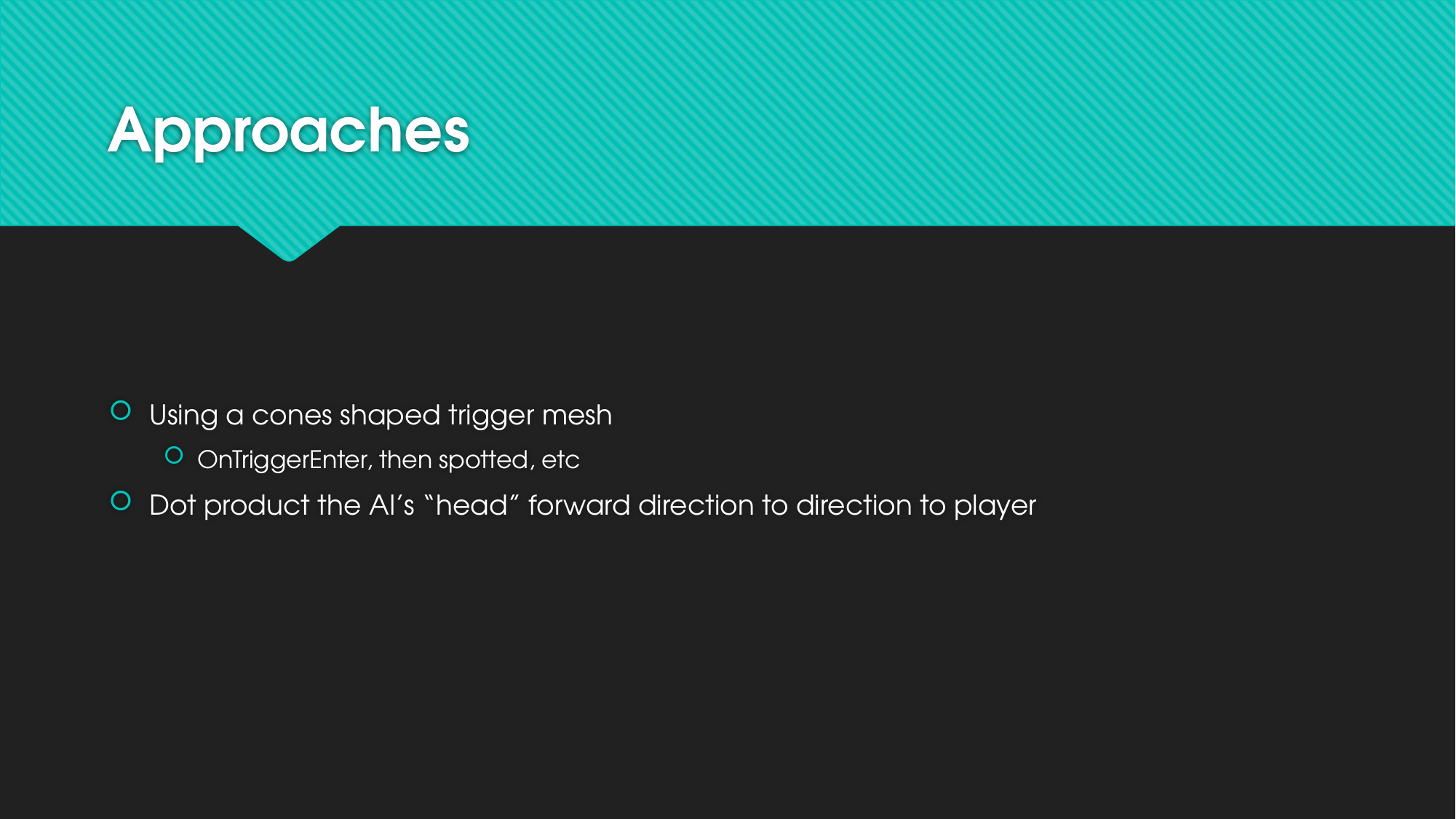

# Approaches
Using a cones shaped trigger mesh
OnTriggerEnter, then spotted, etc
Dot product the AI’s “head” forward direction to direction to player